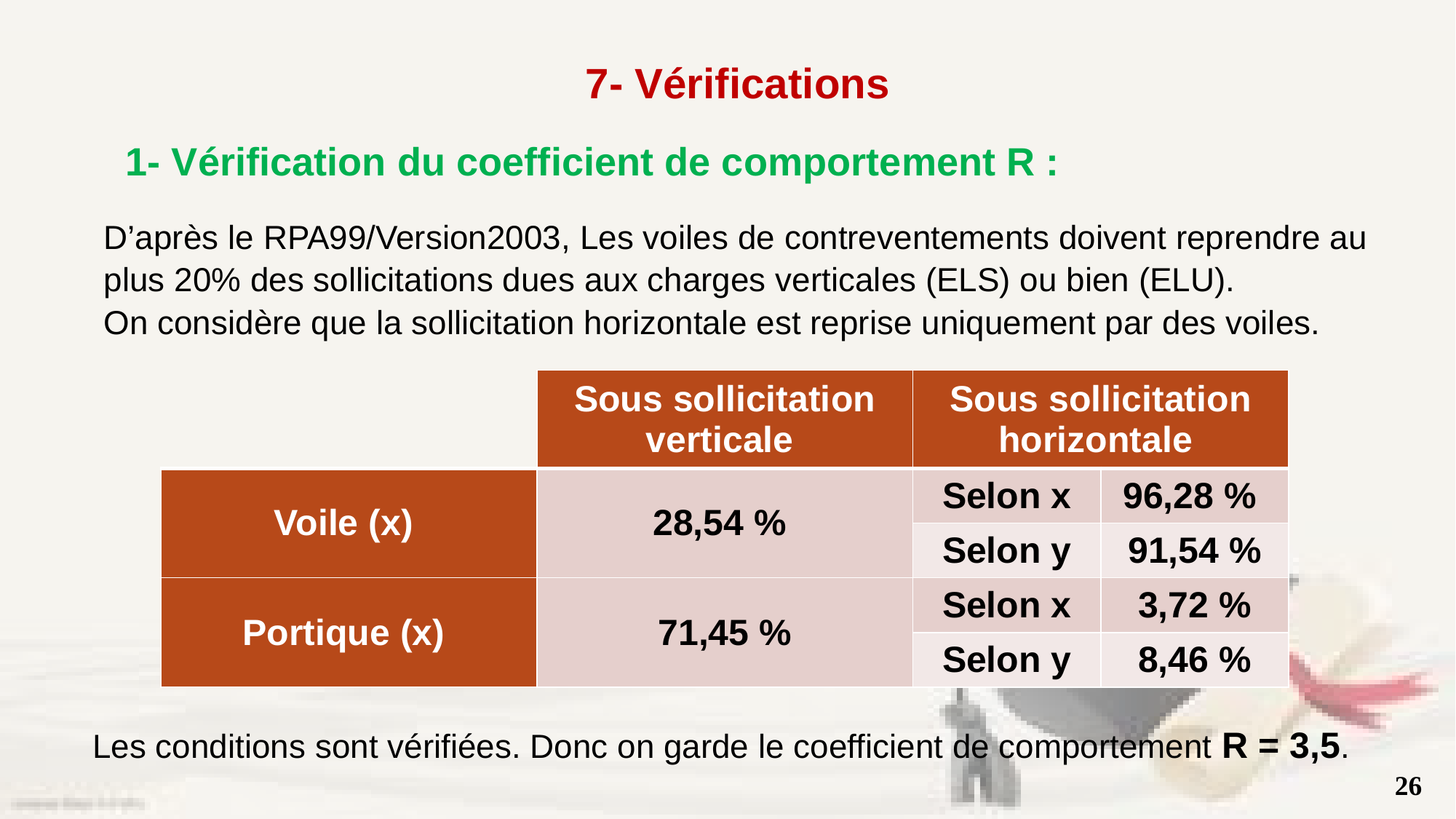

7- Vérifications
1- Vérification du coefficient de comportement R :
D’après le RPA99/Version2003, Les voiles de contreventements doivent reprendre au plus 20% des sollicitations dues aux charges verticales (ELS) ou bien (ELU).
On considère que la sollicitation horizontale est reprise uniquement par des voiles.

|  | Sous sollicitation verticale | Sous sollicitation horizontale |  |
| --- | --- | --- | --- |
| Voile (x) | 28,54 % | Selon x | 96,28 % |
|  |  | Selon y | 91,54 % |
| Portique (x) | 71,45 % | Selon x | 3,72 % |
|  |  | Selon y | 8,46 % |
Les conditions sont vérifiées. Donc on garde le coefficient de comportement R = 3,5.
26